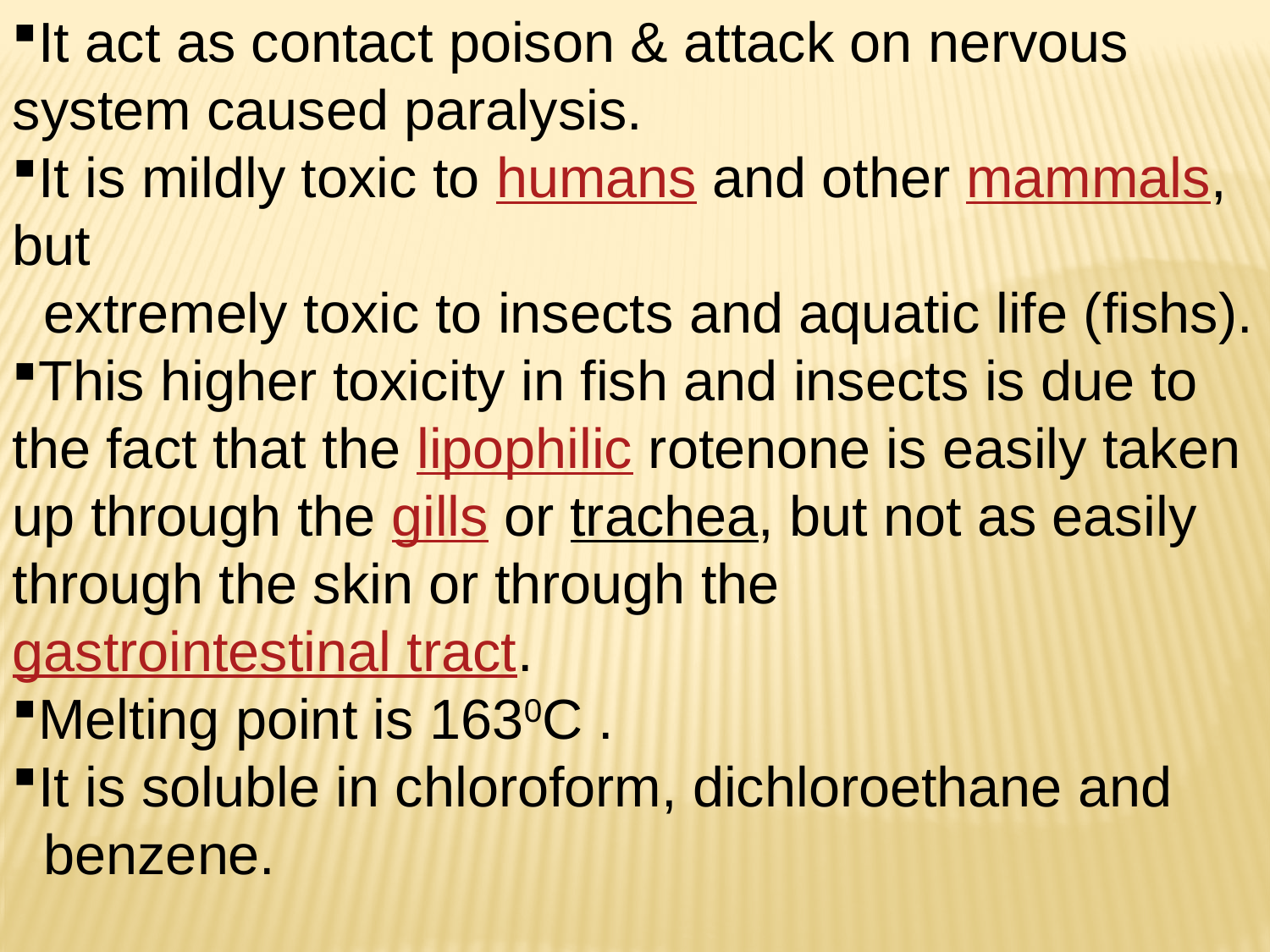

It act as contact poison & attack on nervous system caused paralysis.
It is mildly toxic to humans and other mammals, but
  extremely toxic to insects and aquatic life (fishs).
This higher toxicity in fish and insects is due to the fact that the lipophilic rotenone is easily taken up through the gills or trachea, but not as easily through the skin or through the gastrointestinal tract.
Melting point is 1630C .
It is soluble in chloroform, dichloroethane and
  benzene.